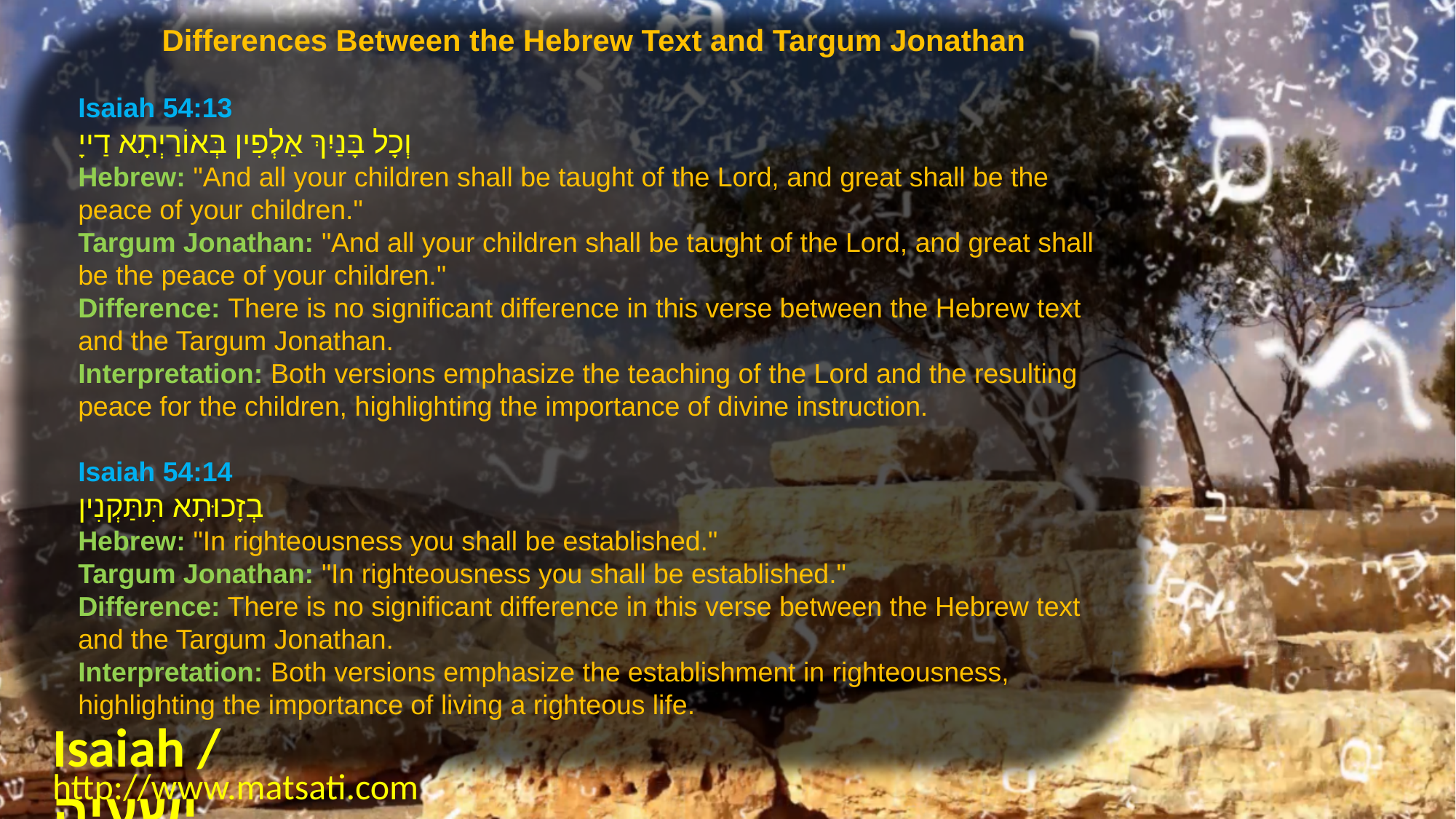

Differences Between the Hebrew Text and Targum Jonathan
Isaiah 54:13
וְכָל בָּנַיִךְ אַלְפִין בְּאוֹרַיְתָא דַייָ
Hebrew: "And all your children shall be taught of the Lord, and great shall be the peace of your children."
Targum Jonathan: "And all your children shall be taught of the Lord, and great shall be the peace of your children."
Difference: There is no significant difference in this verse between the Hebrew text and the Targum Jonathan.
Interpretation: Both versions emphasize the teaching of the Lord and the resulting peace for the children, highlighting the importance of divine instruction.

Isaiah 54:14
בְזָכוּתָא תִּתַּקְנִין
Hebrew: "In righteousness you shall be established."
Targum Jonathan: "In righteousness you shall be established."
Difference: There is no significant difference in this verse between the Hebrew text and the Targum Jonathan.
Interpretation: Both versions emphasize the establishment in righteousness, highlighting the importance of living a righteous life.

Isaiah / ישעיה
http://www.matsati.com